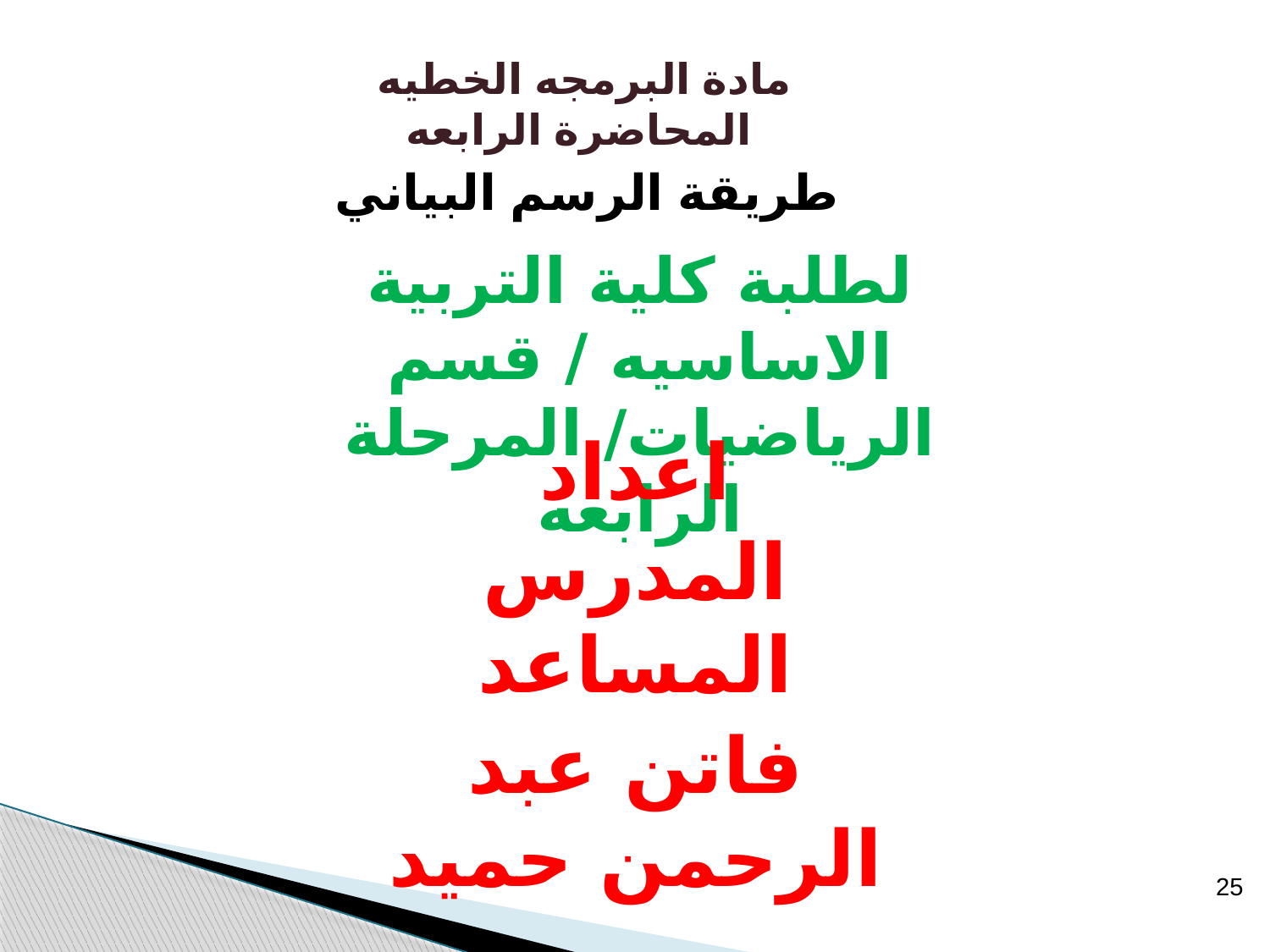

مادة البرمجه الخطيه
المحاضرة الرابعه
طريقة الرسم البياني
لطلبة كلية التربية الاساسيه / قسم الرياضيات/ المرحلة الرابعه
اعداد
المدرس المساعد
فاتن عبد الرحمن حميد
25